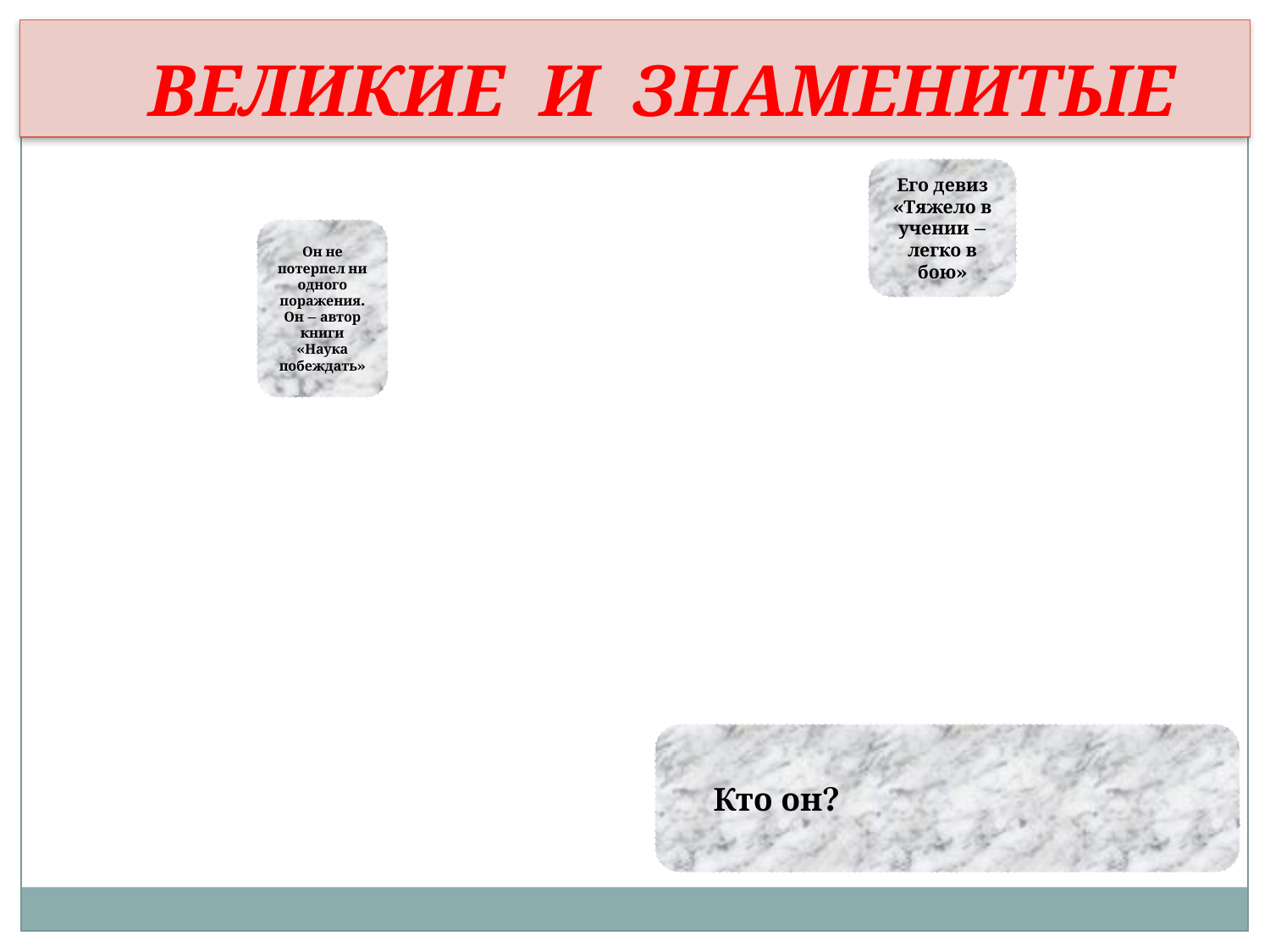

ВЕЛИКИЕ  И  ЗНАМЕНИТЫЕ
Он не потерпел ни одного поражения.
Он – автор книги «Наука побеждать»
Его девиз «Тяжело в учении – легко в бою»
     Кто он?